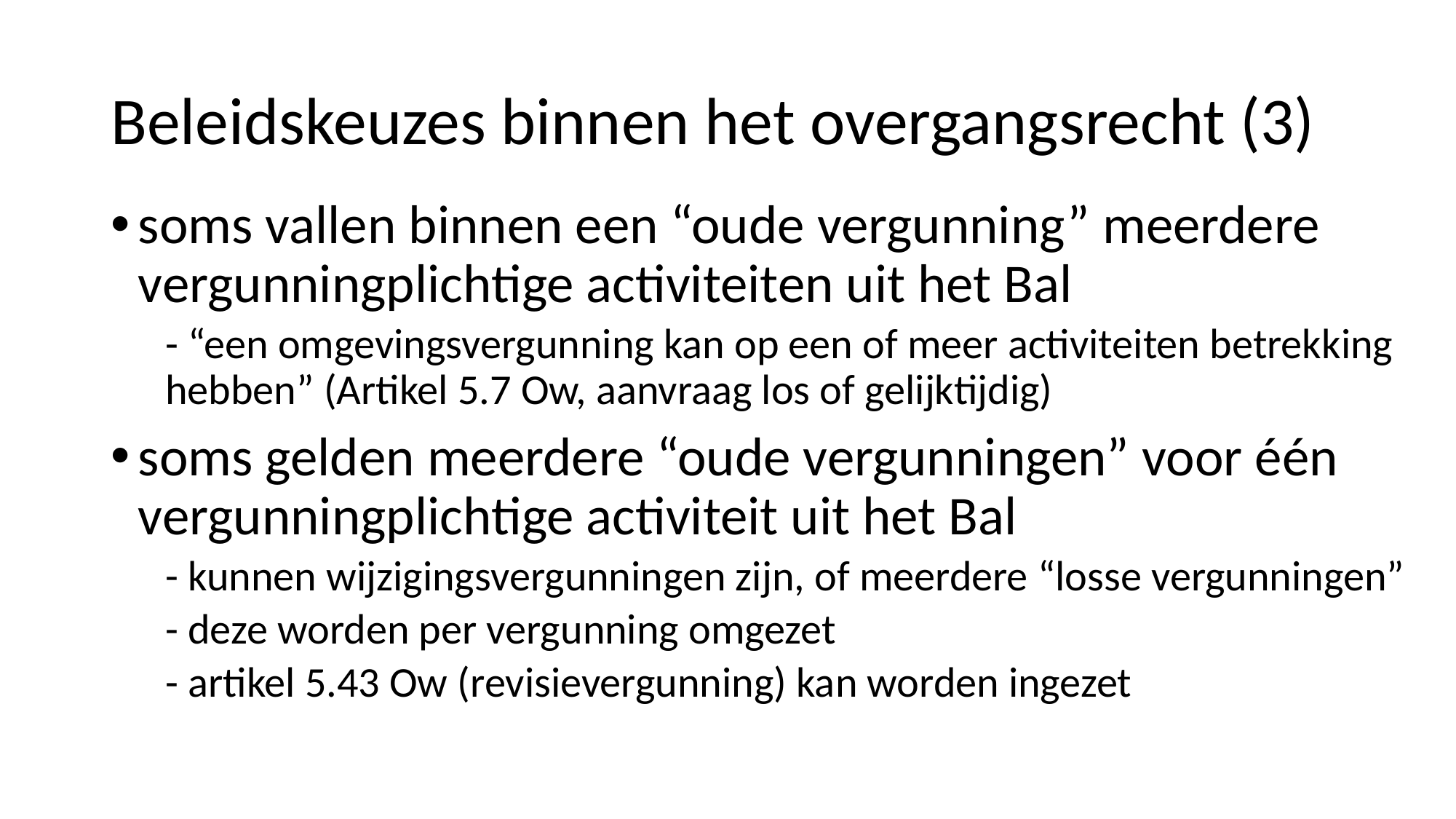

# Beleidskeuzes binnen het overgangsrecht (3)
soms vallen binnen een “oude vergunning” meerdere vergunningplichtige activiteiten uit het Bal
- “een omgevingsvergunning kan op een of meer activiteiten betrekking hebben” (Artikel 5.7 Ow, aanvraag los of gelijktijdig)
soms gelden meerdere “oude vergunningen” voor één vergunningplichtige activiteit uit het Bal
- kunnen wijzigingsvergunningen zijn, of meerdere “losse vergunningen”
- deze worden per vergunning omgezet
- artikel 5.43 Ow (revisievergunning) kan worden ingezet